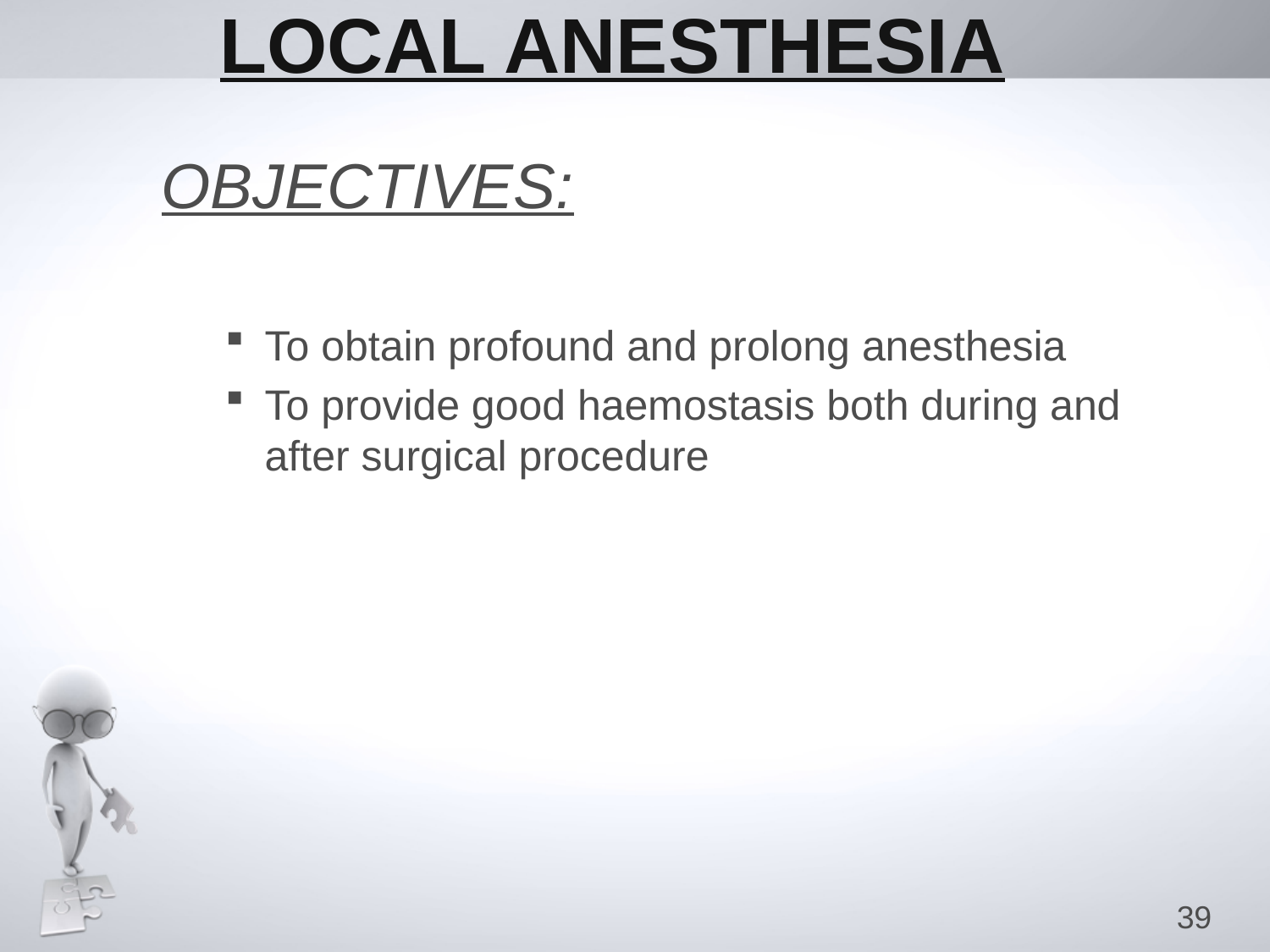

# LOCAL ANESTHESIA
OBJECTIVES:

To obtain profound and prolong anesthesia
To provide good haemostasis both during and after surgical procedure

39